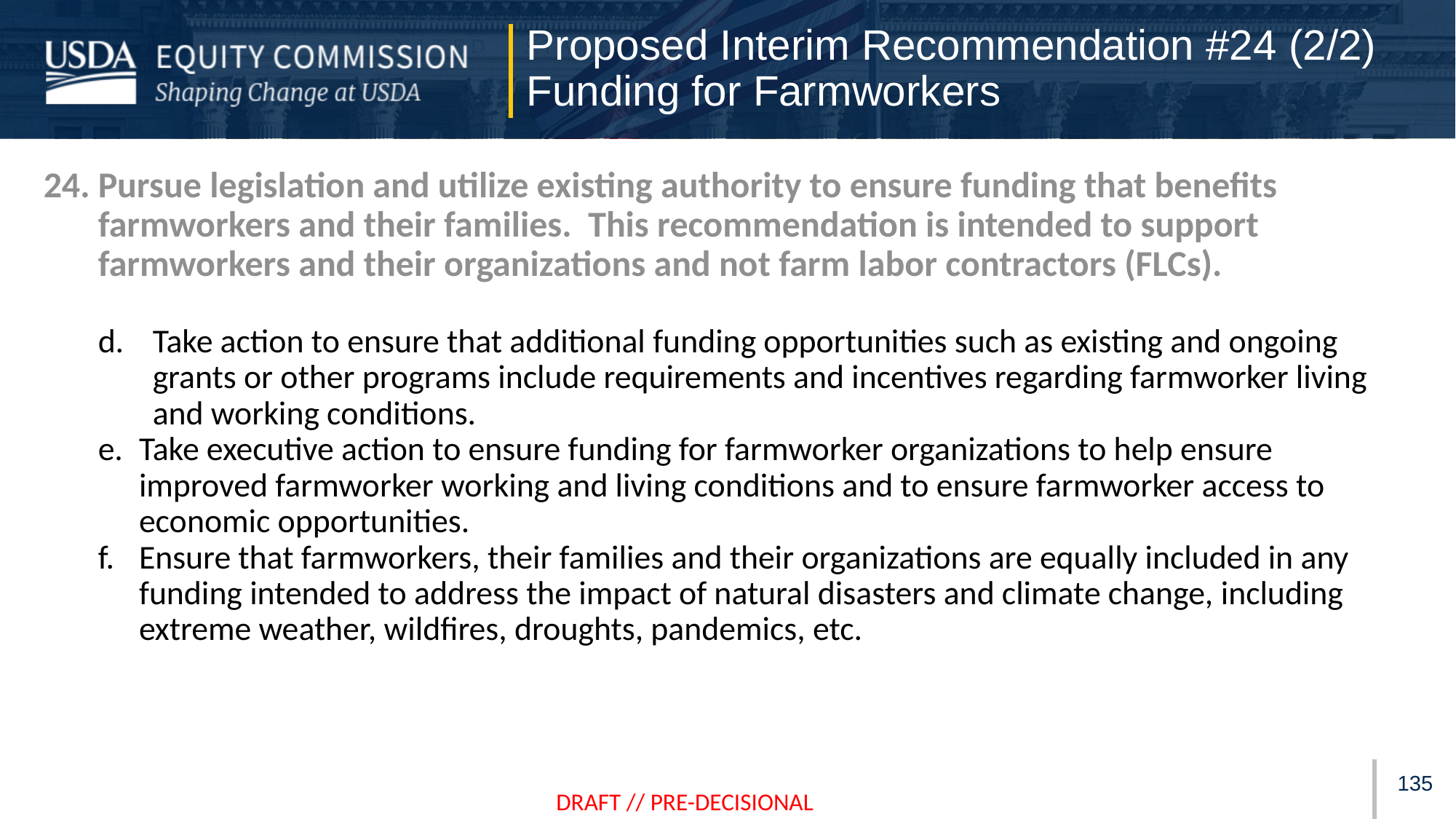

Proposed Interim Recommendation #24 (2/2)
Funding for Farmworkers
Pursue legislation and utilize existing authority to ensure funding that benefits farmworkers and their families.  This recommendation is intended to support farmworkers and their organizations and not farm labor contractors (FLCs).

Take action to ensure that additional funding opportunities such as existing and ongoing grants or other programs include requirements and incentives regarding farmworker living and working conditions.
Take executive action to ensure funding for farmworker organizations to help ensure improved farmworker working and living conditions and to ensure farmworker access to economic opportunities.
Ensure that farmworkers, their families and their organizations are equally included in any funding intended to address the impact of natural disasters and climate change, including extreme weather, wildfires, droughts, pandemics, etc.

135
DRAFT // PRE-DECISIONAL